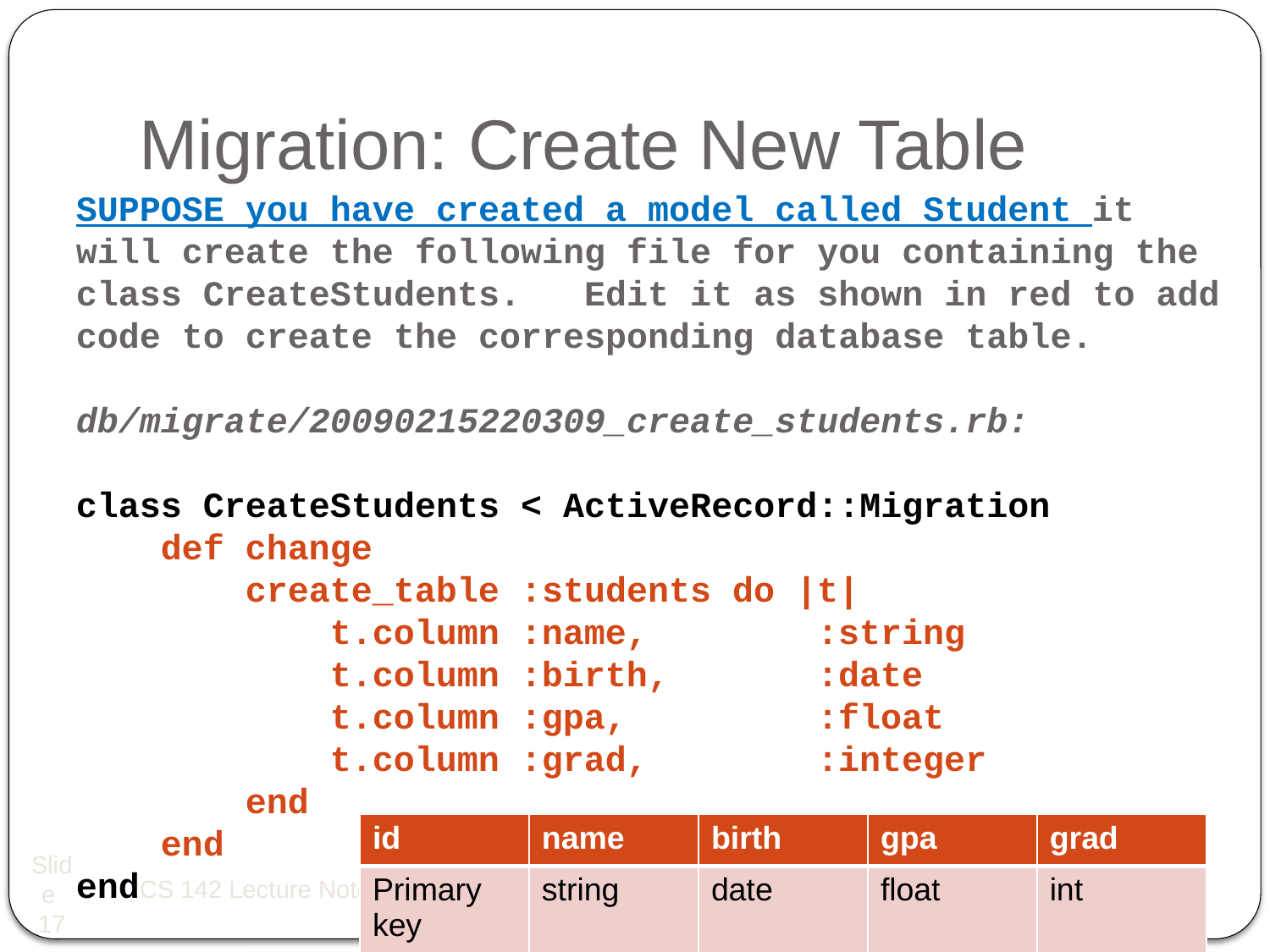

# Migration: Create New Table
SUPPOSE you have created a model called Student it will create the following file for you containing the class CreateStudents.   Edit it as shown in red to add code to create the corresponding database table.

db/migrate/20090215220309_create_students.rb:

class CreateStudents < ActiveRecord::Migration
    def change
        create_table :students do |t|
            t.column :name,        :string
            t.column :birth,       :date
            t.column :gpa,         :float
            t.column :grad,        :integer
        end
    end
end

| id | name | birth | gpa | grad |
| --- | --- | --- | --- | --- |
| Primary key | string | date | float | int |
CS 142 Lecture Notes: Rails ActiveRecord
Slide 17